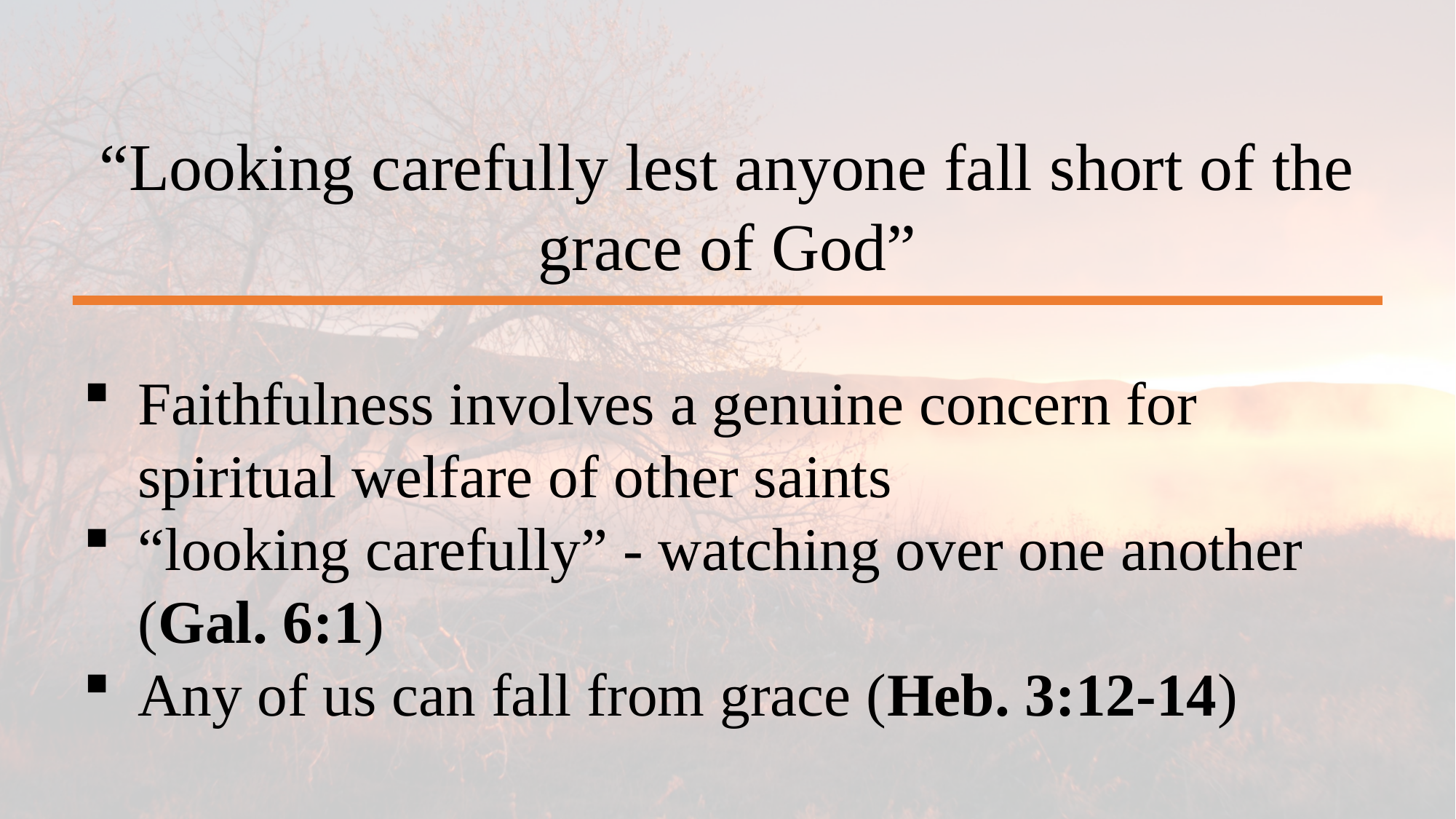

“Looking carefully lest anyone fall short of the grace of God”

Faithfulness involves a genuine concern for spiritual welfare of other saints
“looking carefully” - watching over one another (Gal. 6:1)
Any of us can fall from grace (Heb. 3:12-14)